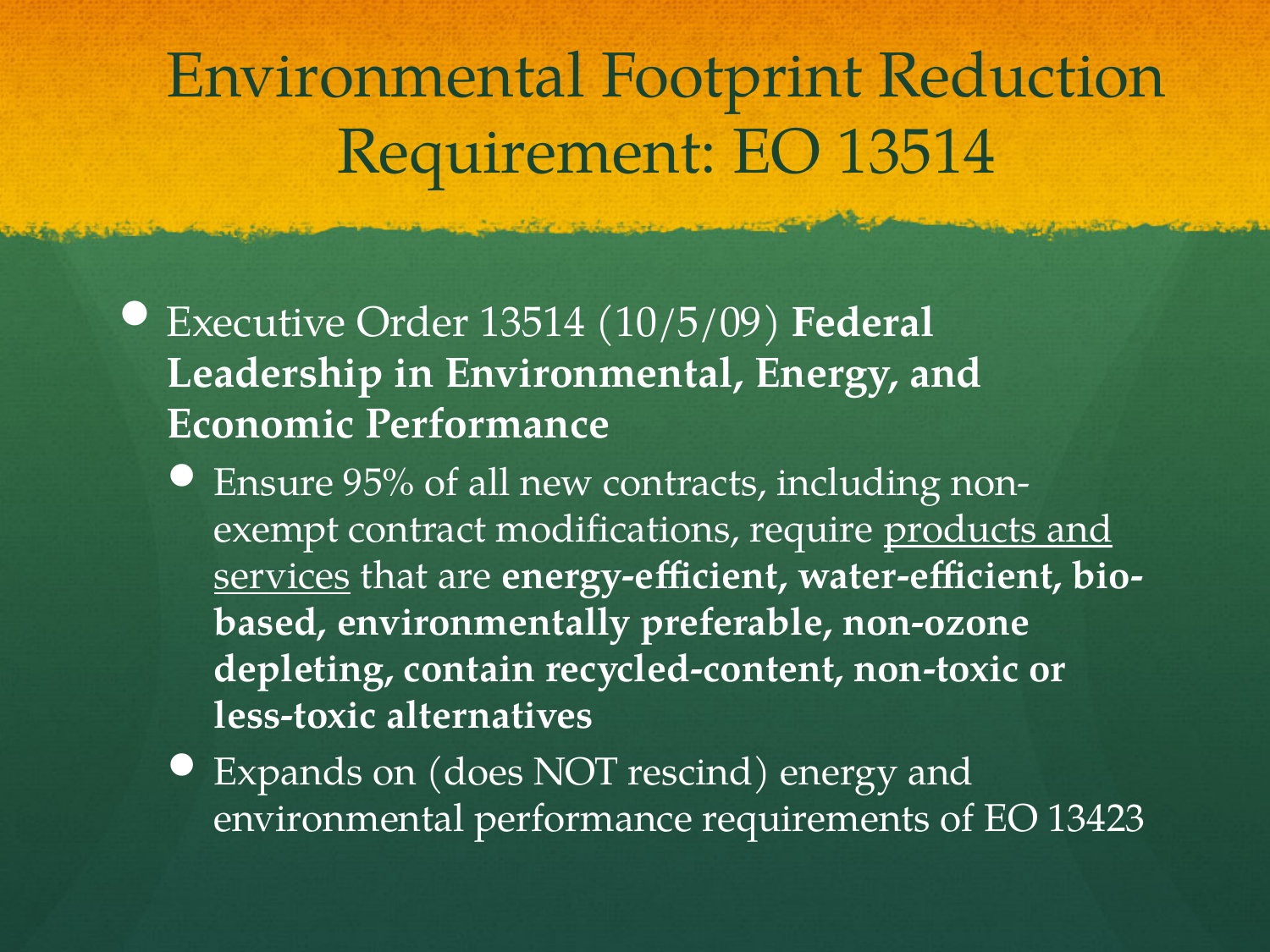

# Environmental Footprint Reduction Requirement: EO 13514
Executive Order 13514 (10/5/09) Federal Leadership in Environmental, Energy, and Economic Performance
Ensure 95% of all new contracts, including non-exempt contract modifications, require products and services that are energy-efficient, water-efficient, bio-based, environmentally preferable, non-ozone depleting, contain recycled-content, non-toxic or less-toxic alternatives
Expands on (does NOT rescind) energy and environmental performance requirements of EO 13423